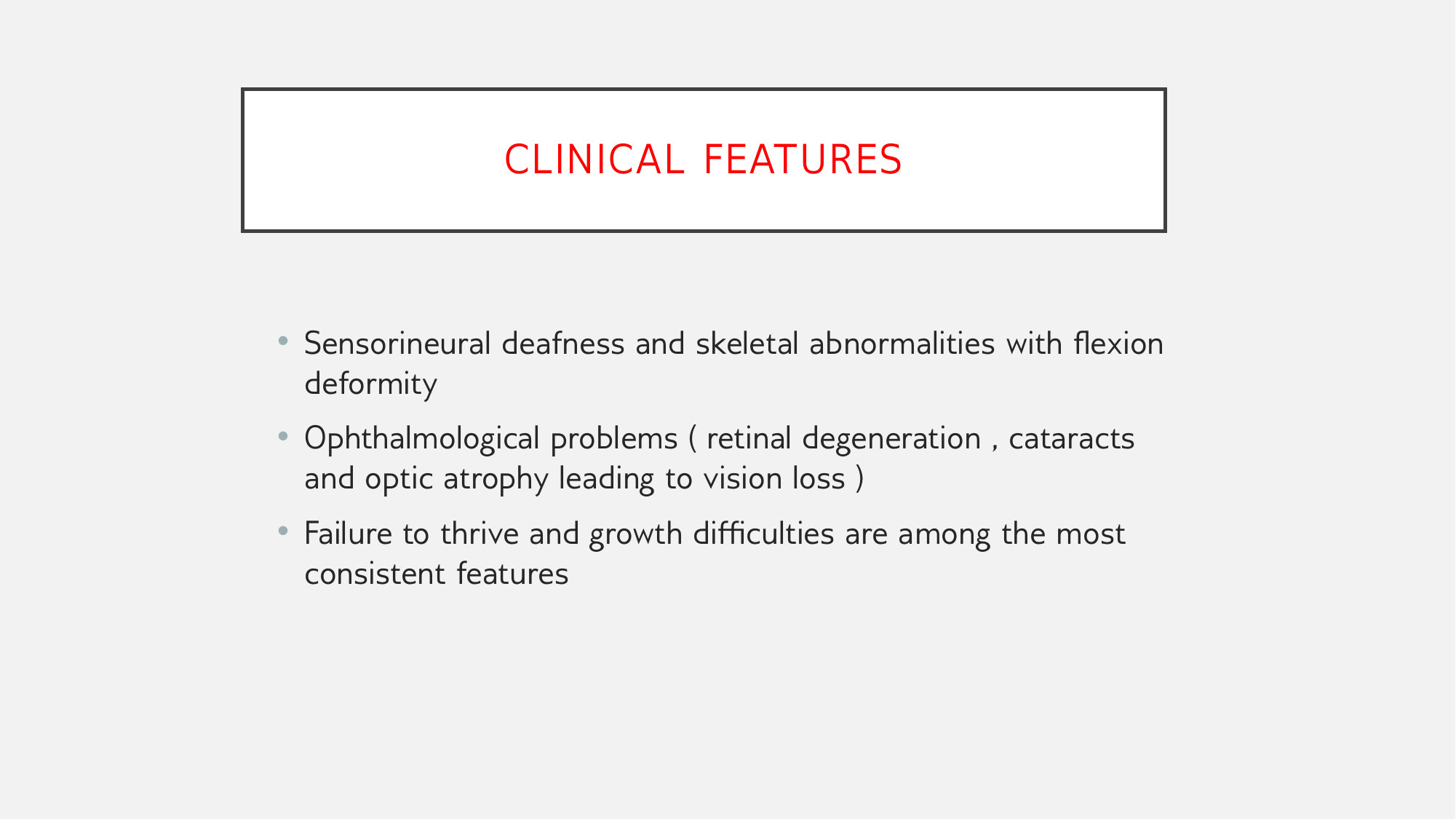

# Clinical features
Sensorineural deafness and skeletal abnormalities with flexion deformity
Ophthalmological problems ( retinal degeneration , cataracts and optic atrophy leading to vision loss )
Failure to thrive and growth difficulties are among the most consistent features